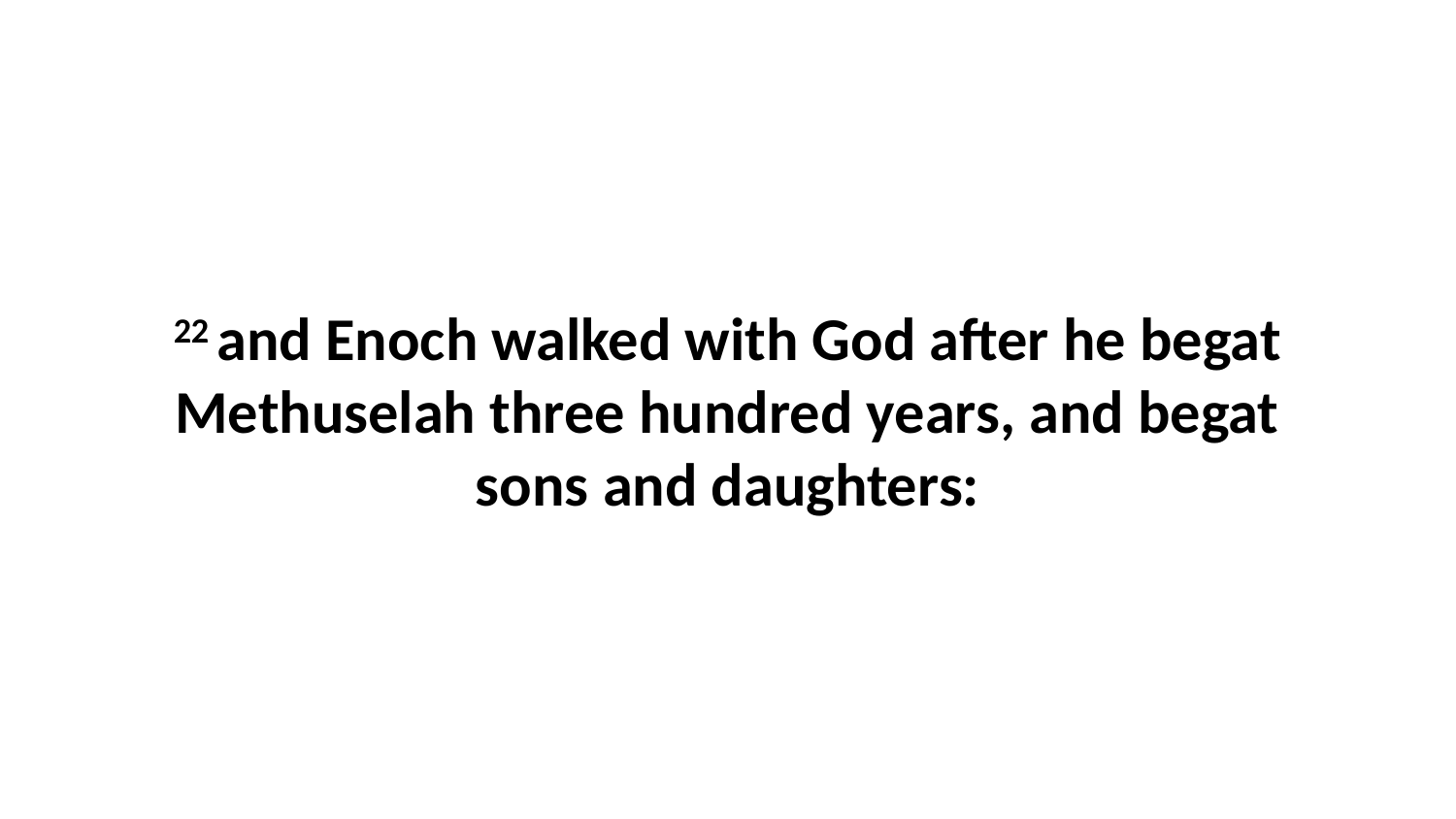

22 and Enoch walked with God after he begat Methuselah three hundred years, and begat sons and daughters: